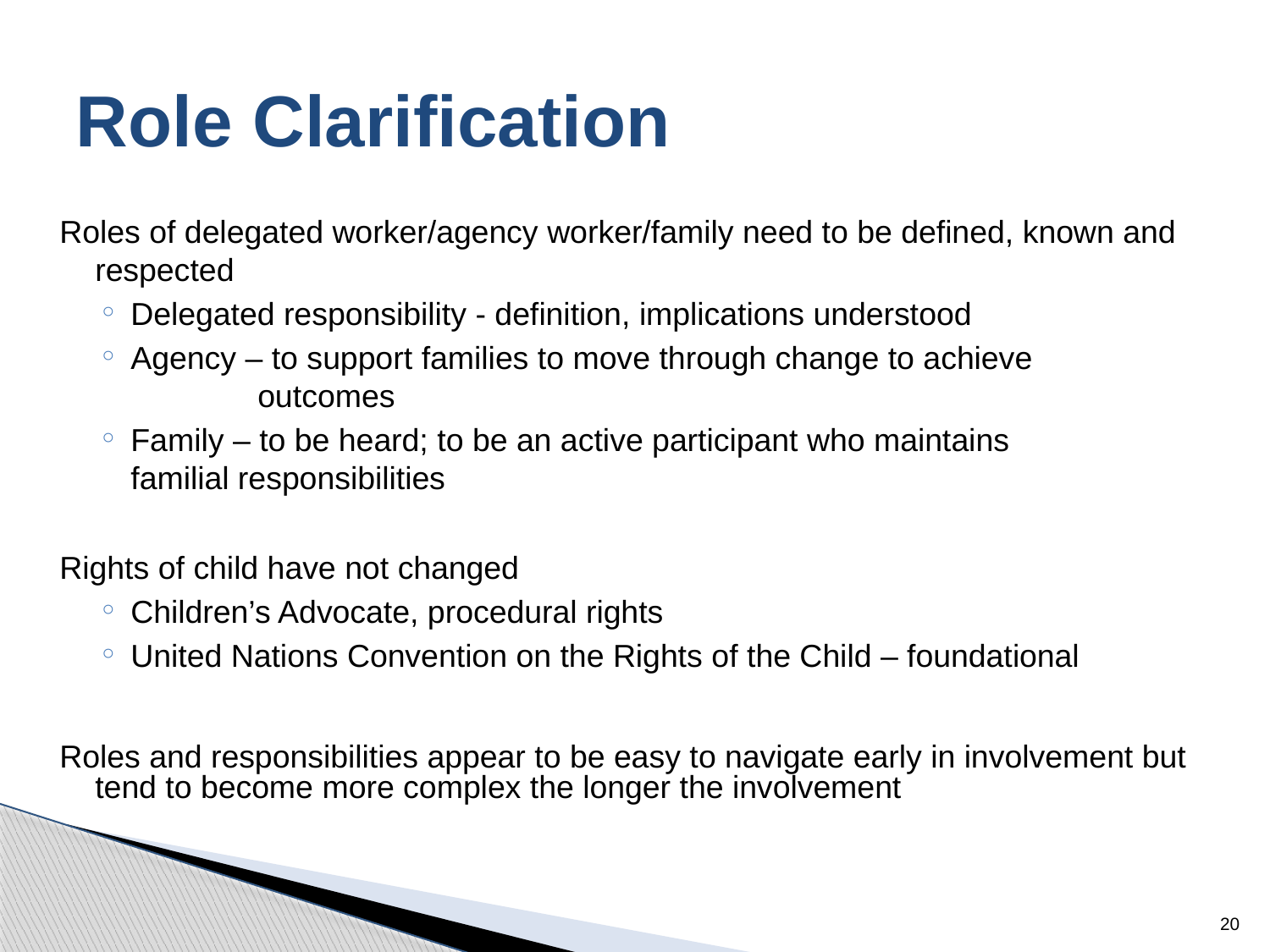

# Role Clarification
Roles of delegated worker/agency worker/family need to be defined, known and respected
Delegated responsibility - definition, implications understood
Agency – to support families to move through change to achieve 		outcomes
Family – to be heard; to be an active participant who maintains 		familial responsibilities

Rights of child have not changed
Children’s Advocate, procedural rights
United Nations Convention on the Rights of the Child – foundational

Roles and responsibilities appear to be easy to navigate early in involvement but tend to become more complex the longer the involvement

20